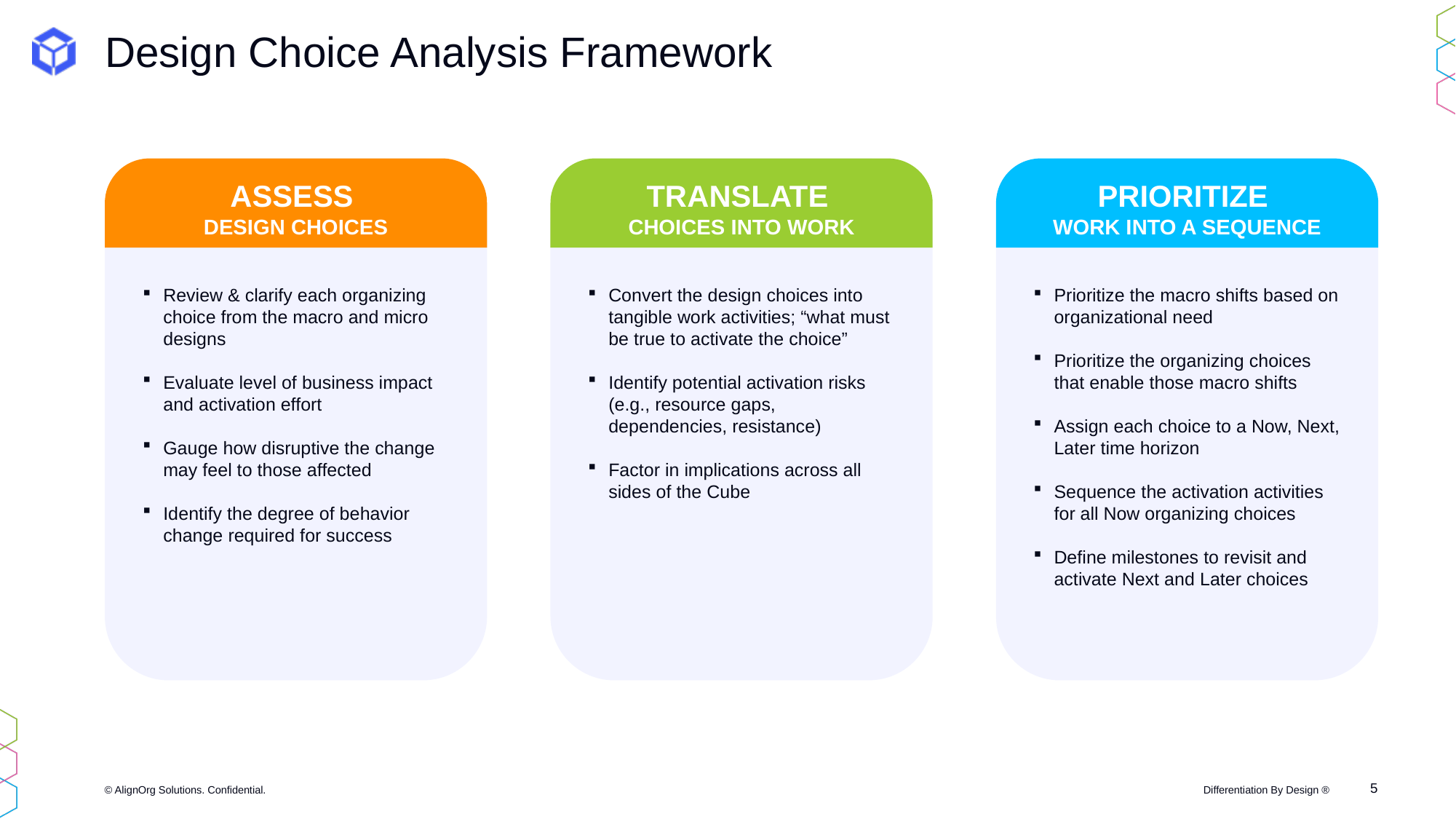

# Design Choice Analysis Framework
ASSESS
DESIGN CHOICES

TRANSLATE
CHOICES INTO WORK

PRIORITIZE
WORK INTO A SEQUENCE

Review & clarify each organizing choice from the macro and micro designs

Evaluate level of business impact and activation effort

Gauge how disruptive the change may feel to those affected

Identify the degree of behavior change required for success
Convert the design choices into tangible work activities; “what must be true to activate the choice”

Identify potential activation risks (e.g., resource gaps, dependencies, resistance)

Factor in implications across all sides of the Cube

Prioritize the macro shifts based on organizational need

Prioritize the organizing choices that enable those macro shifts

Assign each choice to a Now, Next, Later time horizon

Sequence the activation activities for all Now organizing choices

Define milestones to revisit and activate Next and Later choices